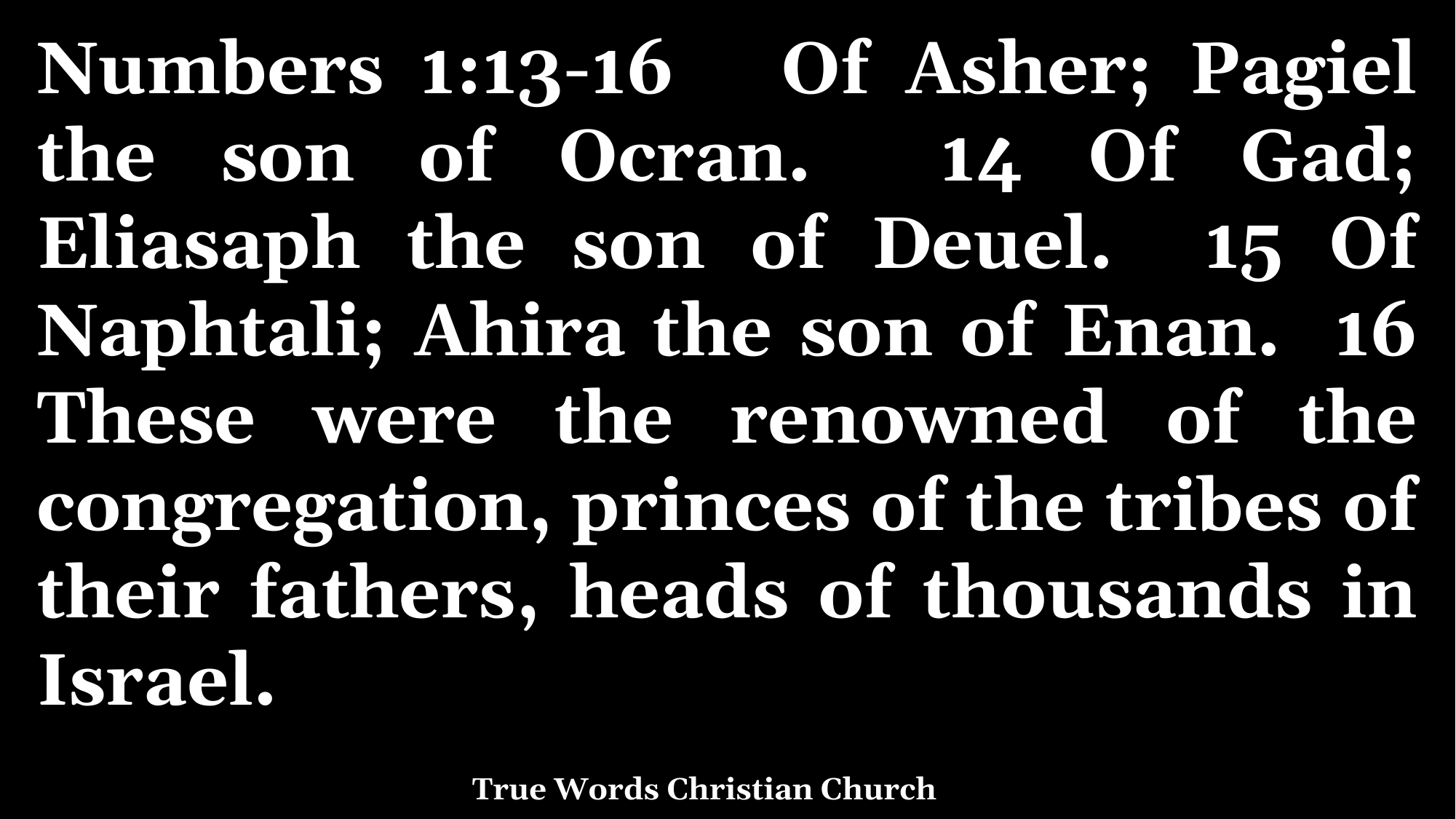

Numbers 1:13-16   Of Asher; Pagiel the son of Ocran.  14 Of Gad; Eliasaph the son of Deuel.  15 Of Naphtali; Ahira the son of Enan.  16 These were the renowned of the congregation, princes of the tribes of their fathers, heads of thousands in Israel.
True Words Christian Church